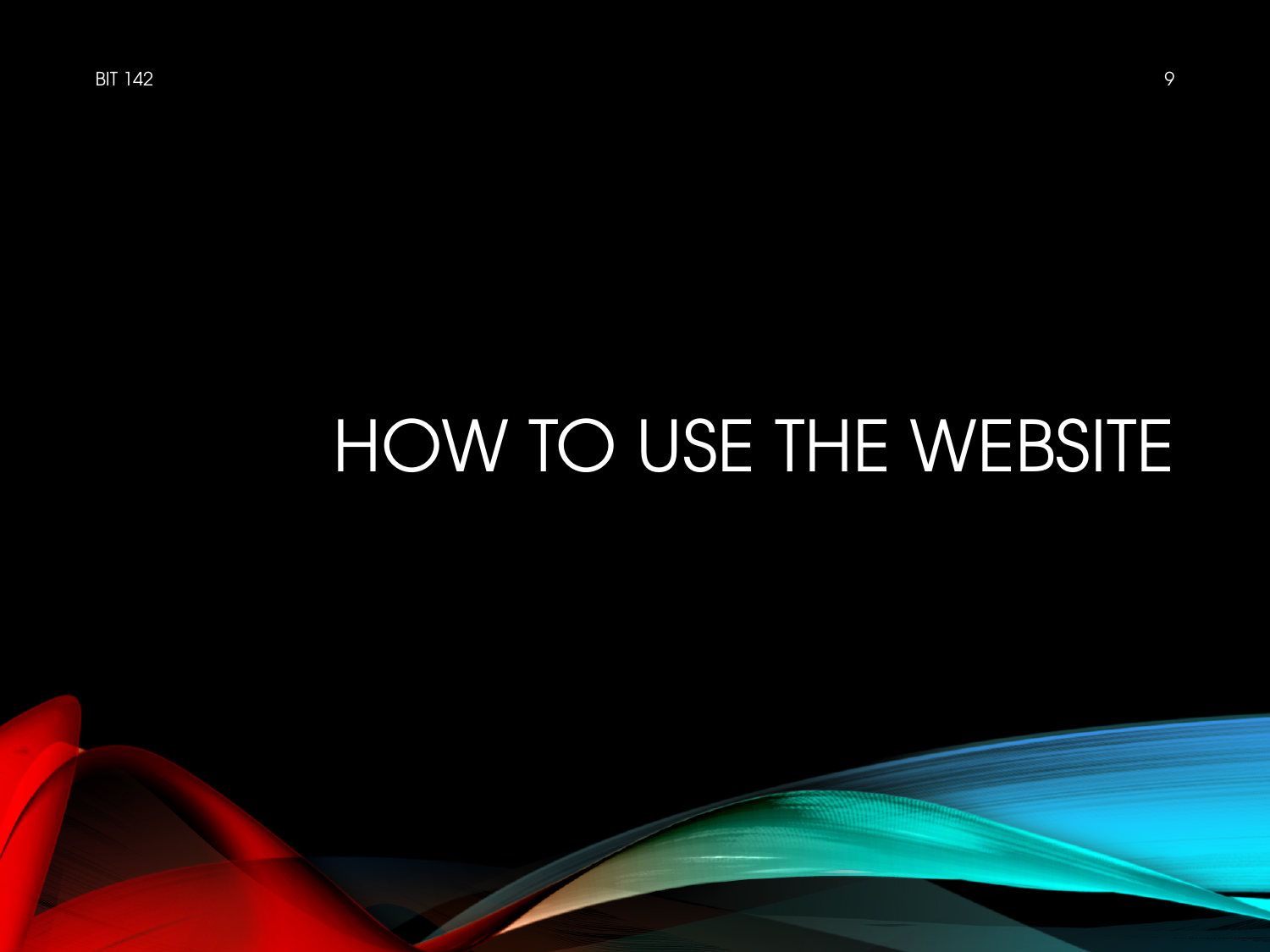

BIT 142
9
# How To Use The website